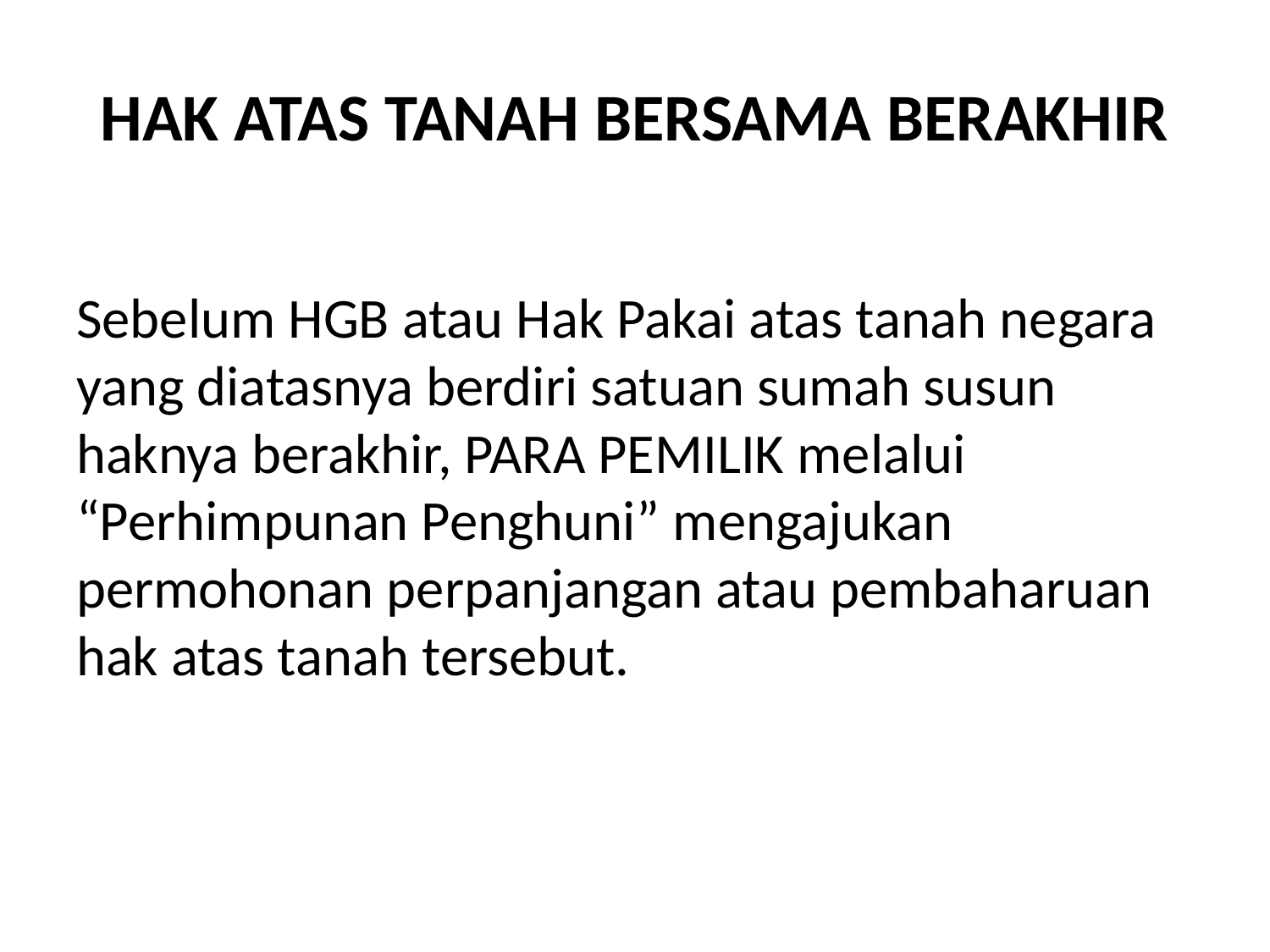

# HAK ATAS TANAH BERSAMA BERAKHIR
Sebelum HGB atau Hak Pakai atas tanah negara yang diatasnya berdiri satuan sumah susun haknya berakhir, PARA PEMILIK melalui “Perhimpunan Penghuni” mengajukan permohonan perpanjangan atau pembaharuan hak atas tanah tersebut.